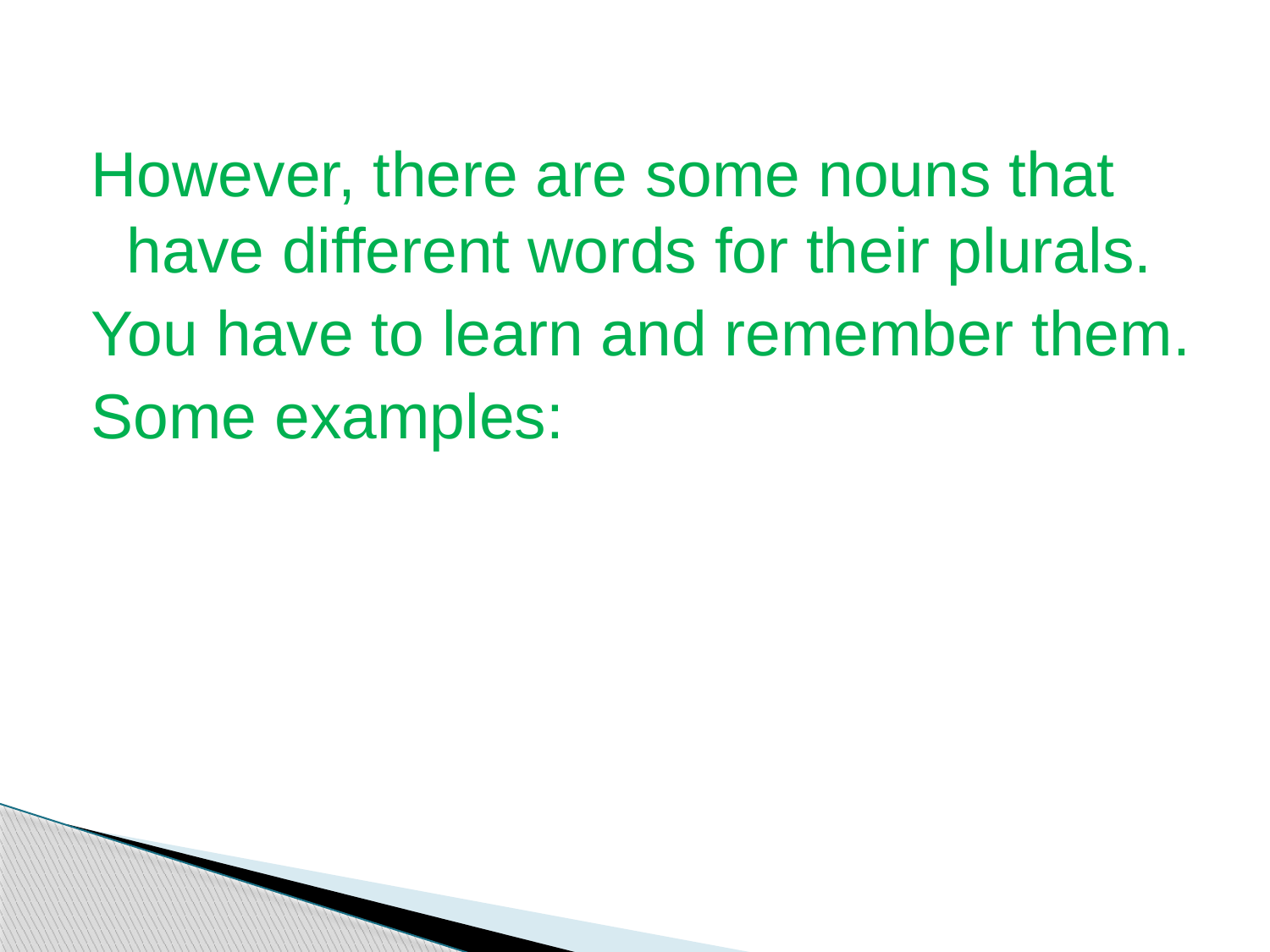

However, there are some nouns that have different words for their plurals.
You have to learn and remember them.
Some examples: